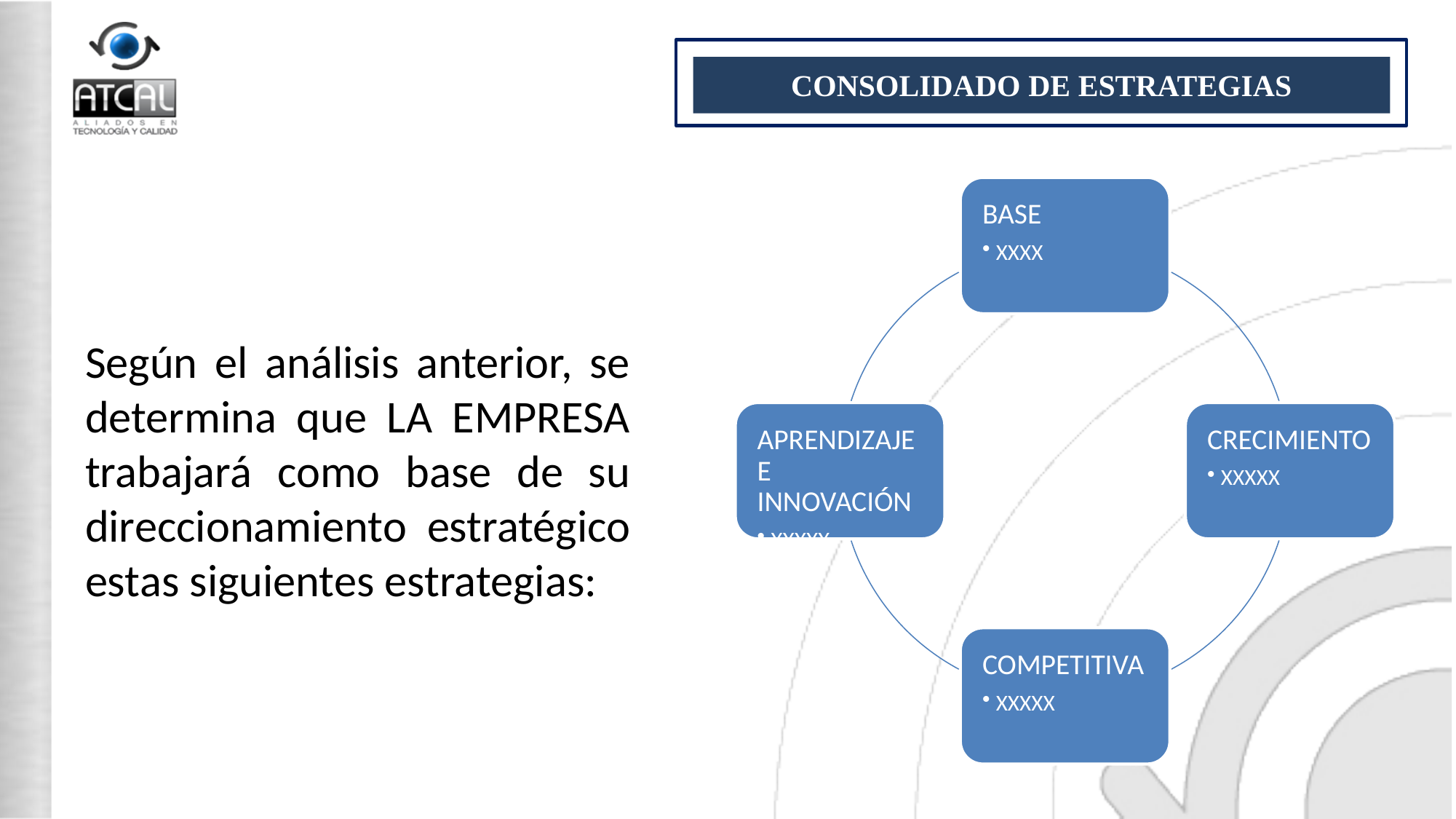

CONSOLIDADO DE ESTRATEGIAS
BASE
XXXX
CRECIMIENTO
XXXXX
COMPETITIVA
XXXXX
APRENDIZAJE E INNOVACIÓN
XXXXX
Según el análisis anterior, se determina que LA EMPRESA trabajará como base de su direccionamiento estratégico estas siguientes estrategias: